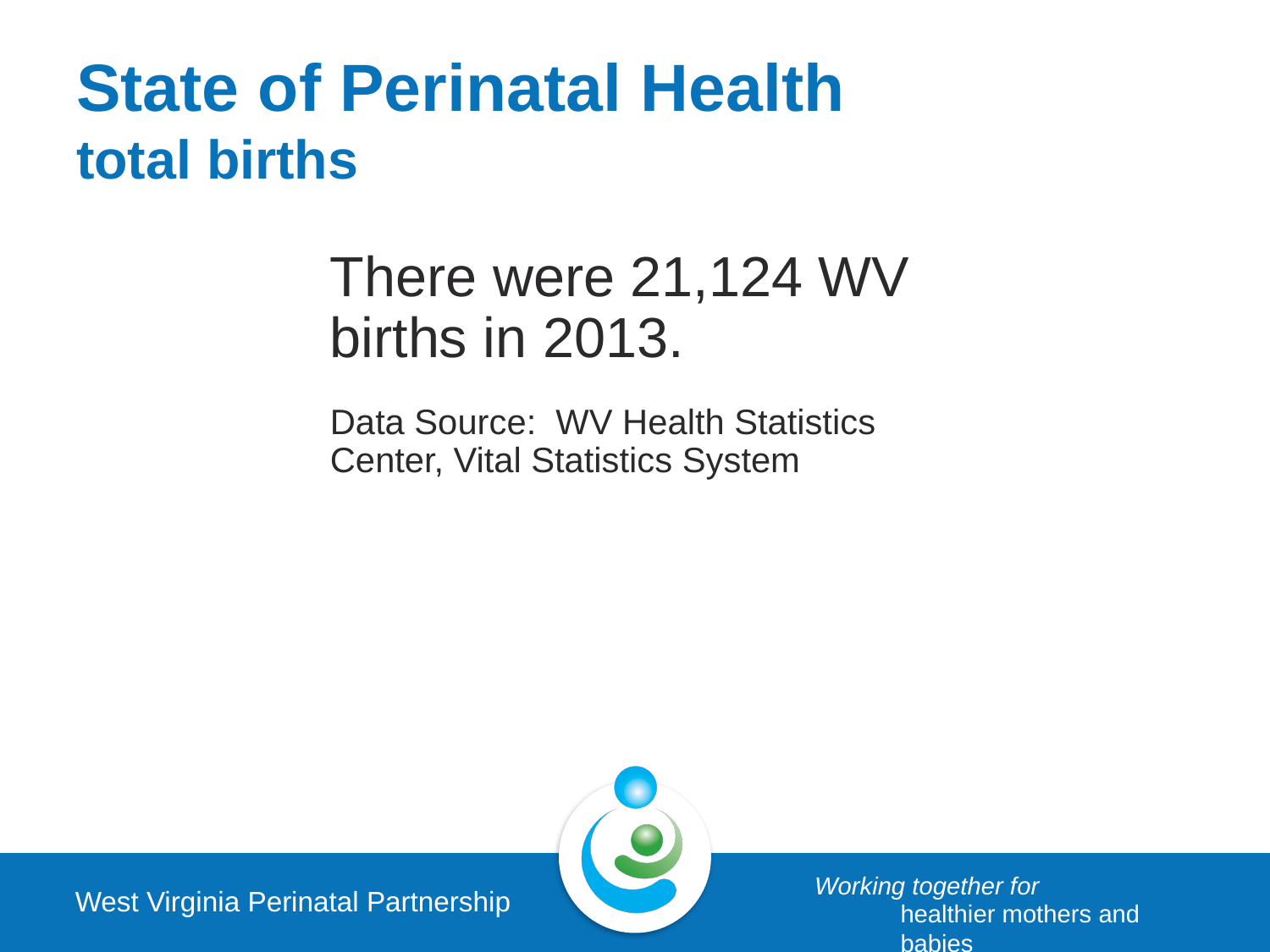

# State of Perinatal Health total births

There were 21,124 WV  births in 2013.
Data Source:  WV Health Statistics Center, Vital Statistics System